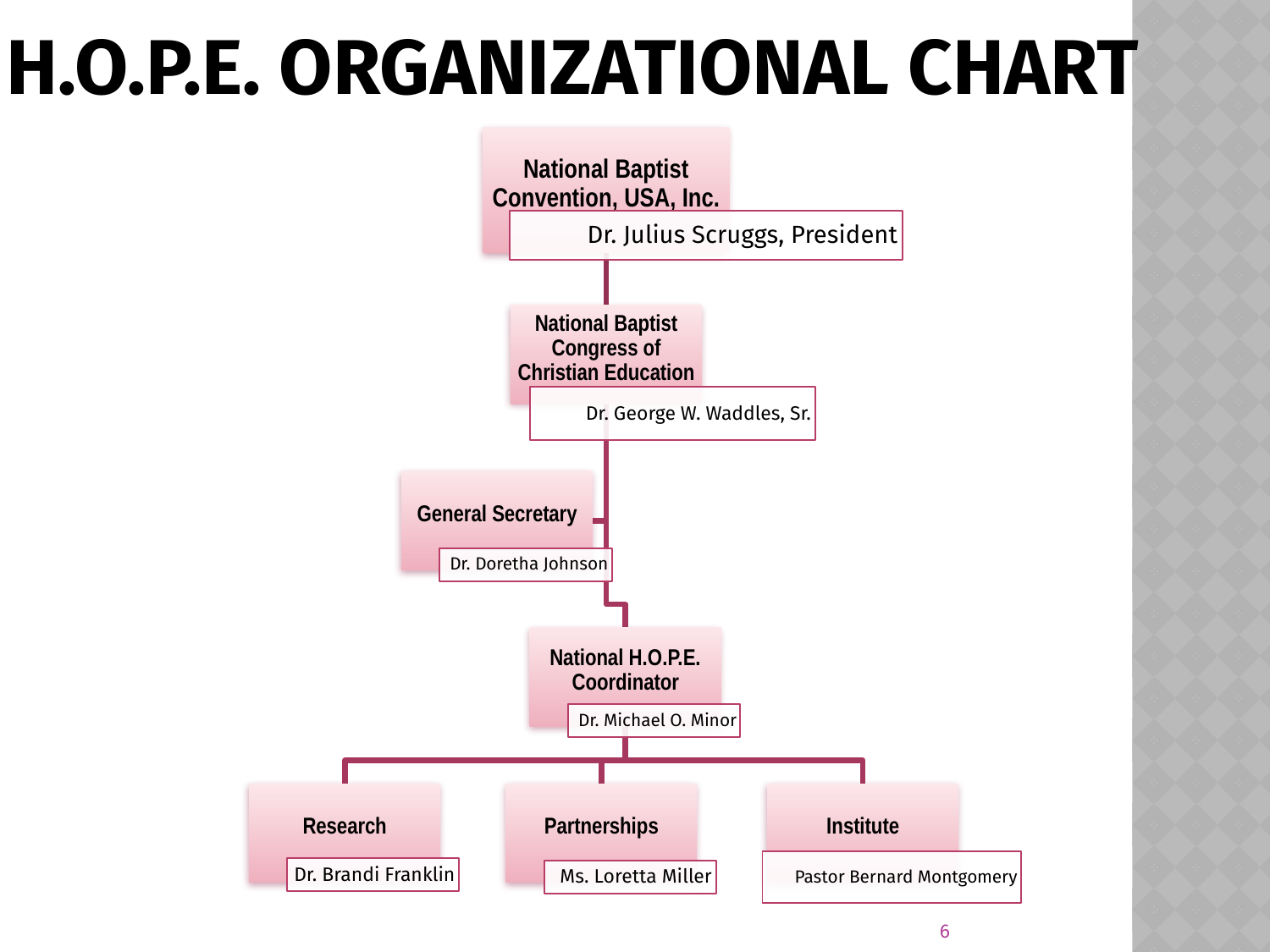

# H.O.P.E. Organizational Chart
National Baptist Convention, USA, Inc.
Dr. Julius Scruggs, President
National Baptist Congress of Christian Education
Dr. George W. Waddles, Sr.
National H.O.P.E. Coordinator
Dr. Michael O. Minor
Research
Dr. Brandi Franklin
Partnerships
Ms. Loretta Miller
Institute
Pastor Bernard Montgomery
General Secretary
Dr. Doretha Johnson
6